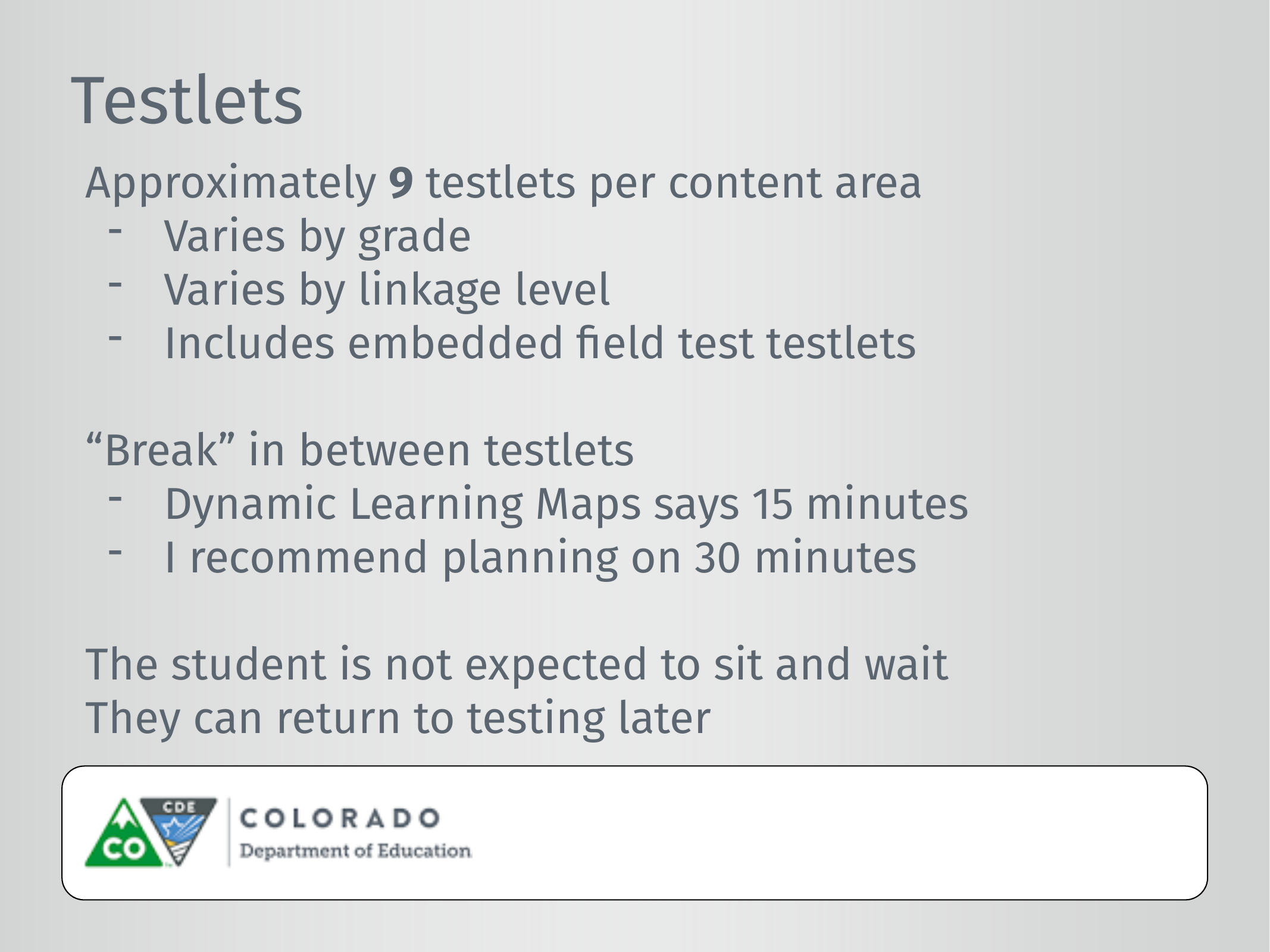

Testlets

Approximately 9 testlets per content area
Varies by grade
Varies by linkage level
Includes embedded field test testlets

“Break” in between testlets
Dynamic Learning Maps says 15 minutes
I recommend planning on 30 minutes

The student is not expected to sit and wait
They can return to testing later